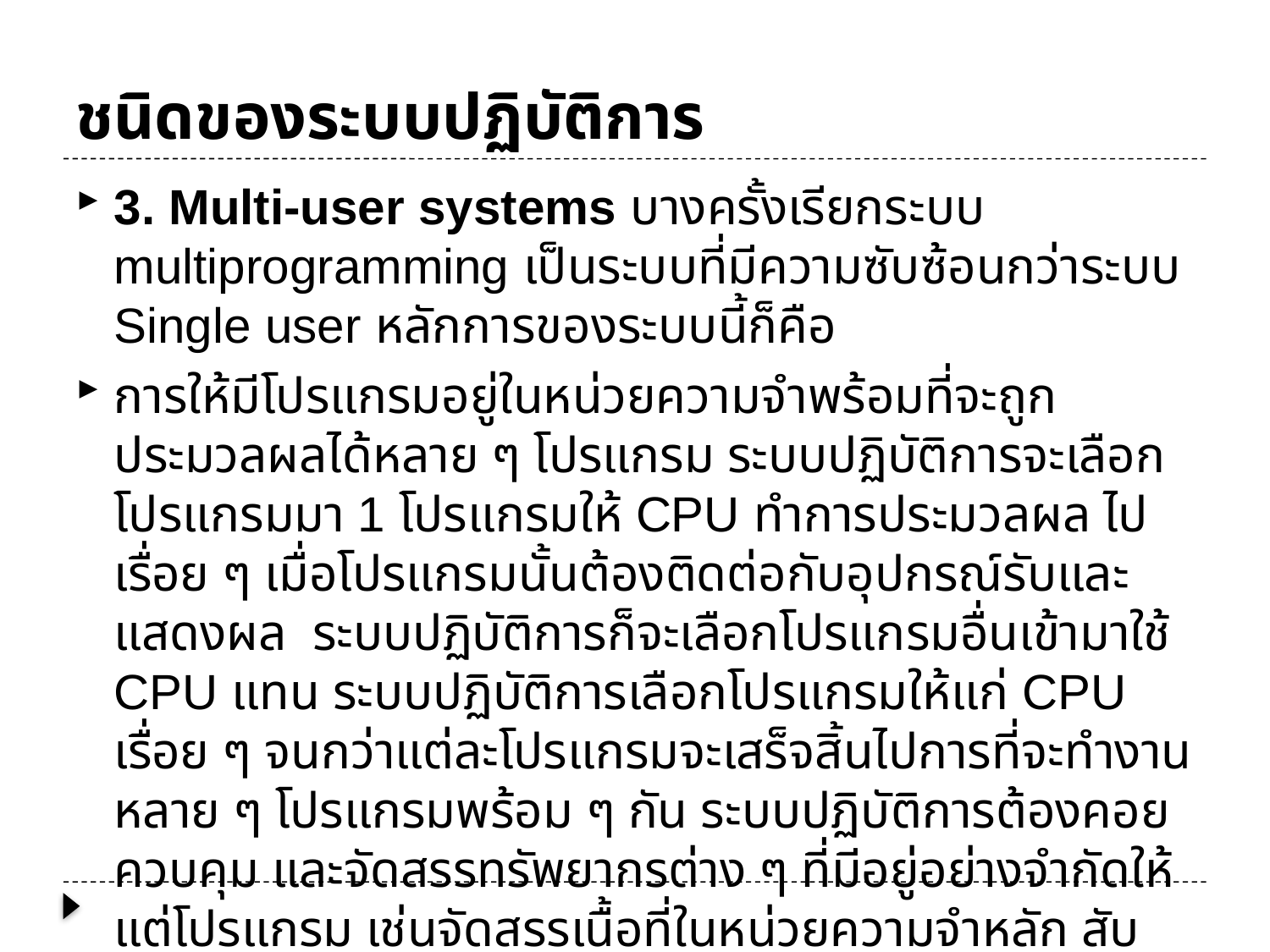

# ชนิดของระบบปฏิบัติการ
3. Multi-user systems บางครั้งเรียกระบบ multiprogramming เป็นระบบที่มีความซับซ้อนกว่าระบบ Single user หลักการของระบบนี้ก็คือ
การให้มีโปรแกรมอยู่ในหน่วยความจำพร้อมที่จะถูกประมวลผลได้หลาย ๆ โปรแกรม ระบบปฏิบัติการจะเลือกโปรแกรมมา 1 โปรแกรมให้ CPU ทำการประมวลผล ไปเรื่อย ๆ เมื่อโปรแกรมนั้นต้องติดต่อกับอุปกรณ์รับและแสดงผล  ระบบปฏิบัติการก็จะเลือกโปรแกรมอื่นเข้ามาใช้ CPU แทน ระบบปฏิบัติการเลือกโปรแกรมให้แก่ CPU เรื่อย ๆ จนกว่าแต่ละโปรแกรมจะเสร็จสิ้นไปการที่จะทำงานหลาย ๆ โปรแกรมพร้อม ๆ กัน ระบบปฏิบัติการต้องคอยควบคุม และจัดสรรทรัพยากรต่าง ๆ ที่มีอยู่อย่างจำกัดให้แต่โปรแกรม เช่นจัดสรรเนื้อที่ในหน่วยความจำหลัก สับหลีกโปรแกรมที่จะเข้าใช้ CPU รวมถึงการจัดอุปกรณ์รับ และแสดงผล ไม่ให้เกิดความขัดแย้งกัน